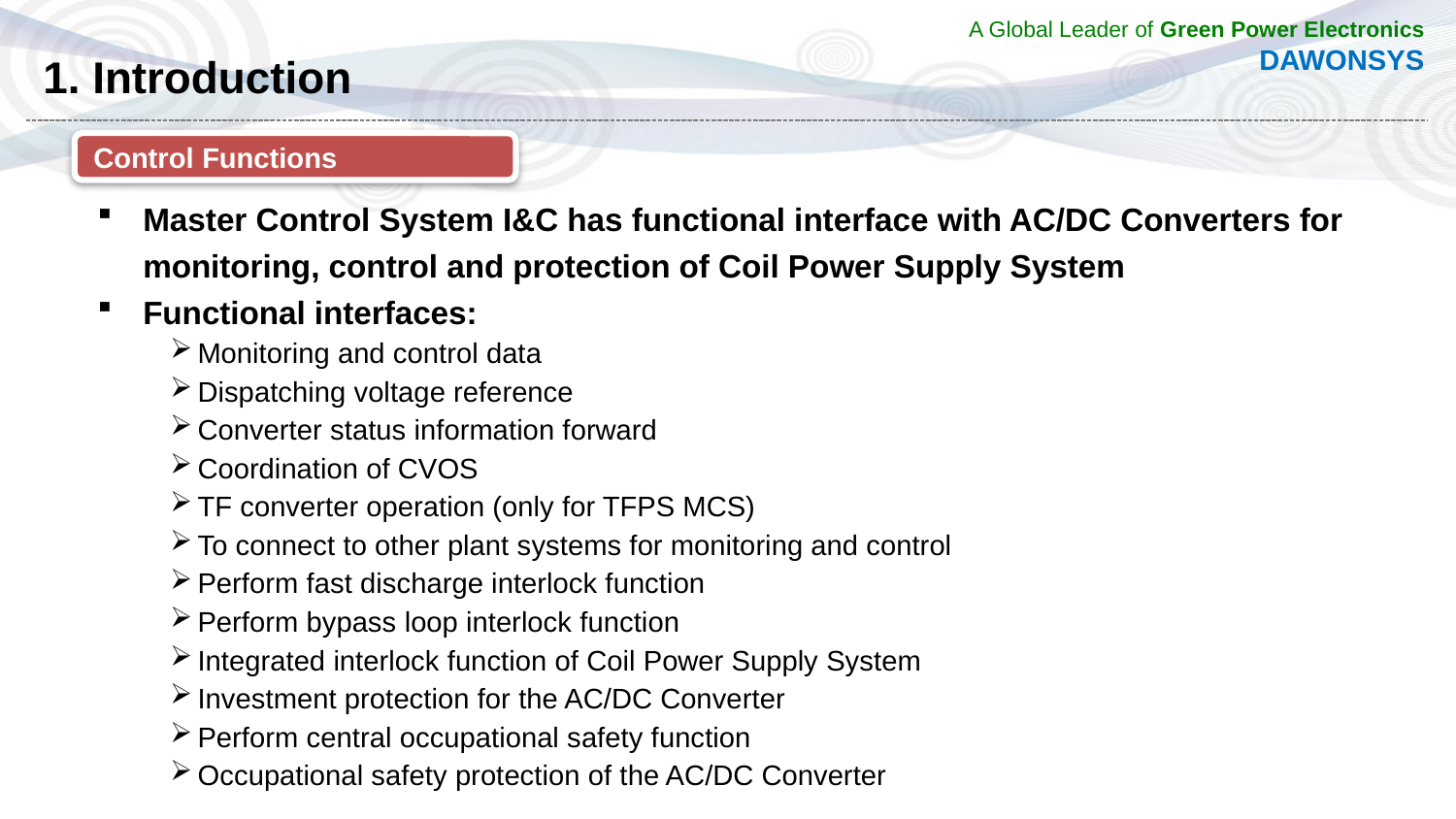

# 1. Introduction

Control Functions
Master Control System I&C has functional interface with AC/DC Converters for monitoring, control and protection of Coil Power Supply System
Functional interfaces:
Monitoring and control data
Dispatching voltage reference
Converter status information forward
Coordination of CVOS
TF converter operation (only for TFPS MCS)
To connect to other plant systems for monitoring and control
Perform fast discharge interlock function
Perform bypass loop interlock function
Integrated interlock function of Coil Power Supply System
Investment protection for the AC/DC Converter
Perform central occupational safety function
Occupational safety protection of the AC/DC Converter